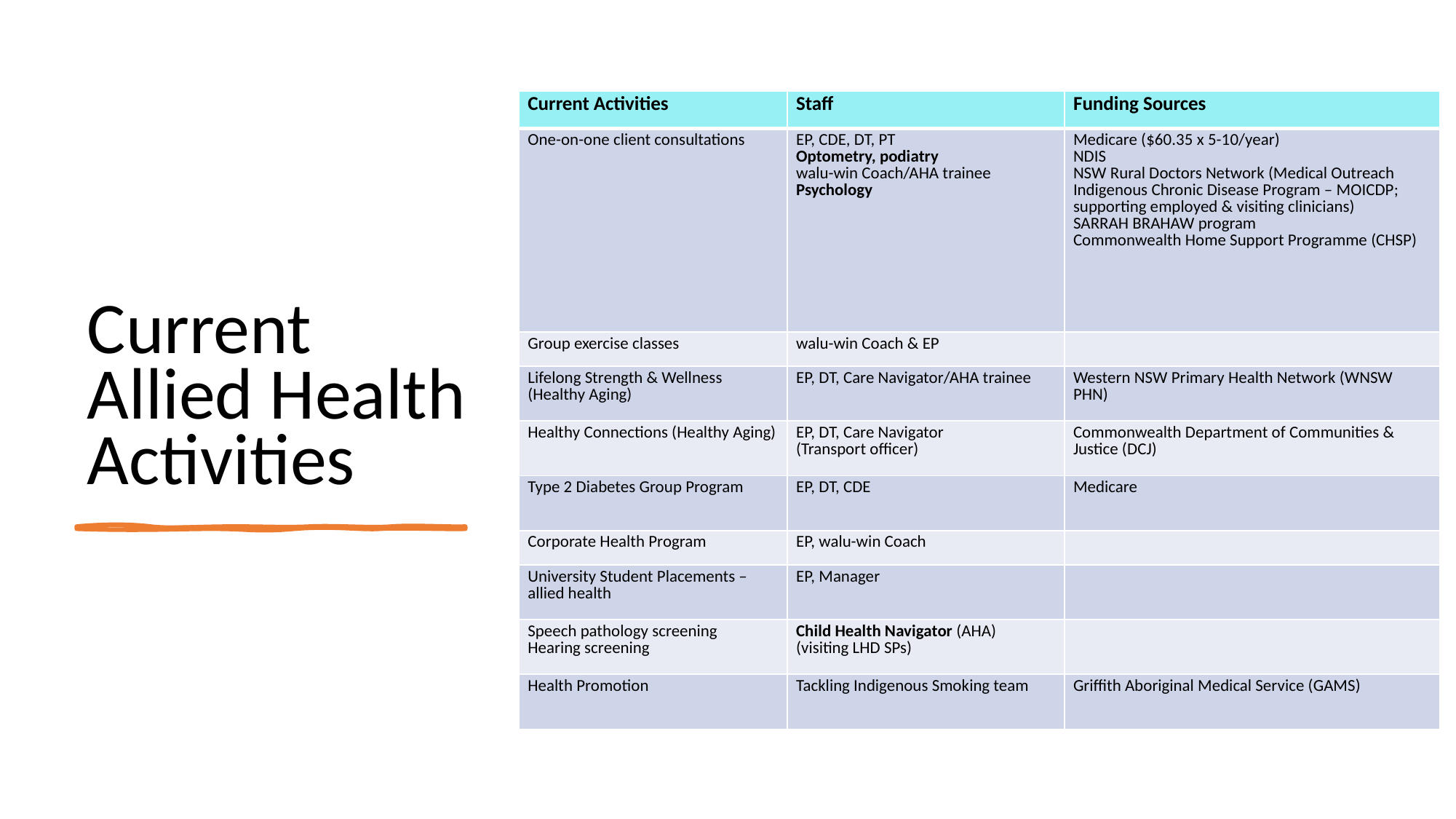

Current Allied Health Activities
| Current Activities | Staff | Funding Sources |
| --- | --- | --- |
| One-on-one client consultations | EP, CDE, DT, PT Optometry, podiatry walu-win Coach/AHA trainee Psychology | Medicare ($60.35 x 5-10/year) NDIS NSW Rural Doctors Network (Medical Outreach Indigenous Chronic Disease Program – MOICDP; supporting employed & visiting clinicians) SARRAH BRAHAW program Commonwealth Home Support Programme (CHSP) |
| Group exercise classes | walu-win Coach & EP |  |
| Lifelong Strength & Wellness (Healthy Aging) | EP, DT, Care Navigator/AHA trainee | Western NSW Primary Health Network (WNSW PHN) |
| Healthy Connections (Healthy Aging) | EP, DT, Care Navigator (Transport officer) | Commonwealth Department of Communities & Justice (DCJ) |
| Type 2 Diabetes Group Program | EP, DT, CDE | Medicare |
| Corporate Health Program | EP, walu-win Coach |  |
| University Student Placements – allied health | EP, Manager |  |
| Speech pathology screening Hearing screening | Child Health Navigator (AHA) (visiting LHD SPs) |  |
| Health Promotion | Tackling Indigenous Smoking team | Griffith Aboriginal Medical Service (GAMS) |